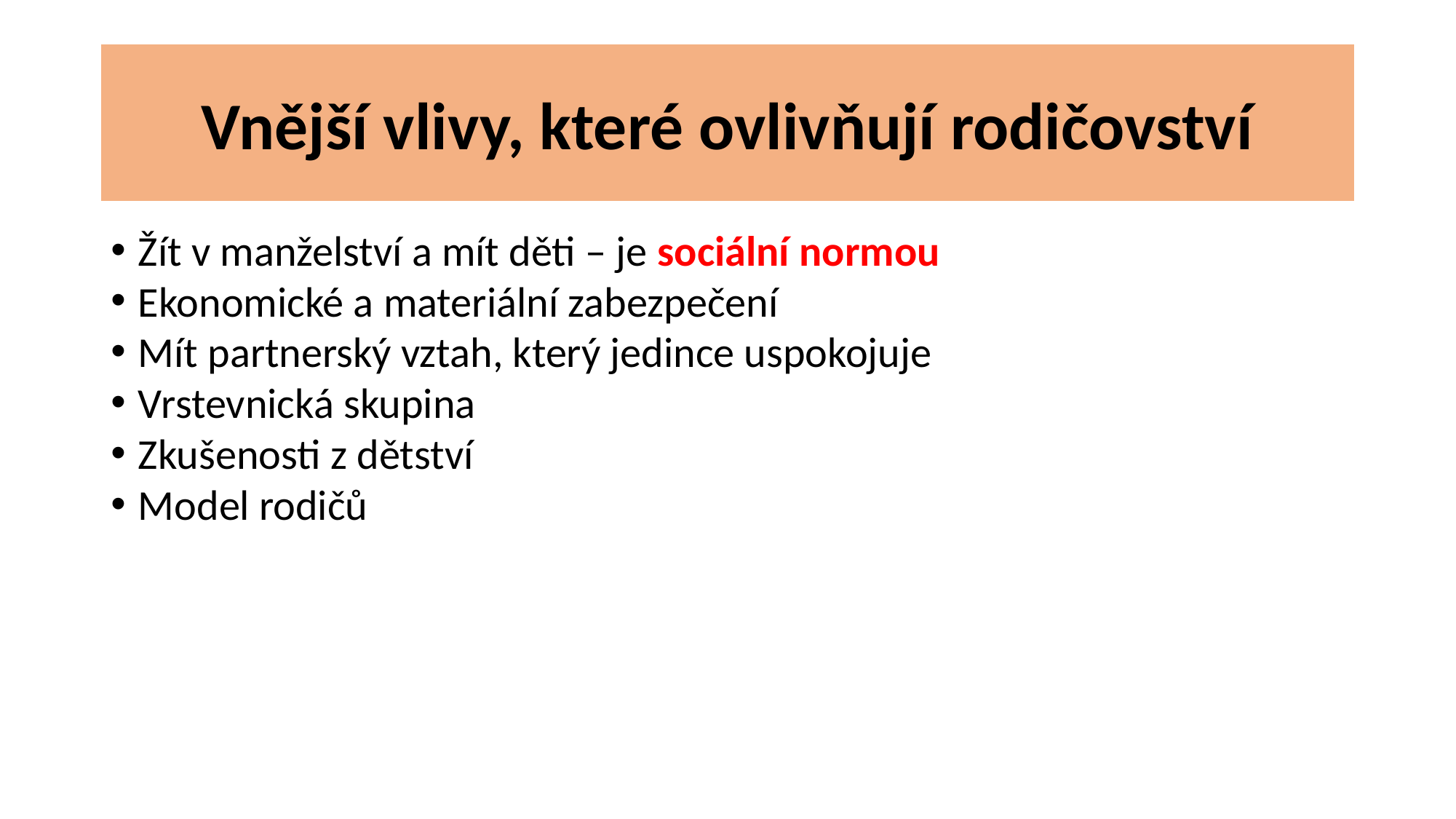

# Vnější vlivy, které ovlivňují rodičovství
Žít v manželství a mít děti – je sociální normou
Ekonomické a materiální zabezpečení
Mít partnerský vztah, který jedince uspokojuje
Vrstevnická skupina
Zkušenosti z dětství
Model rodičů